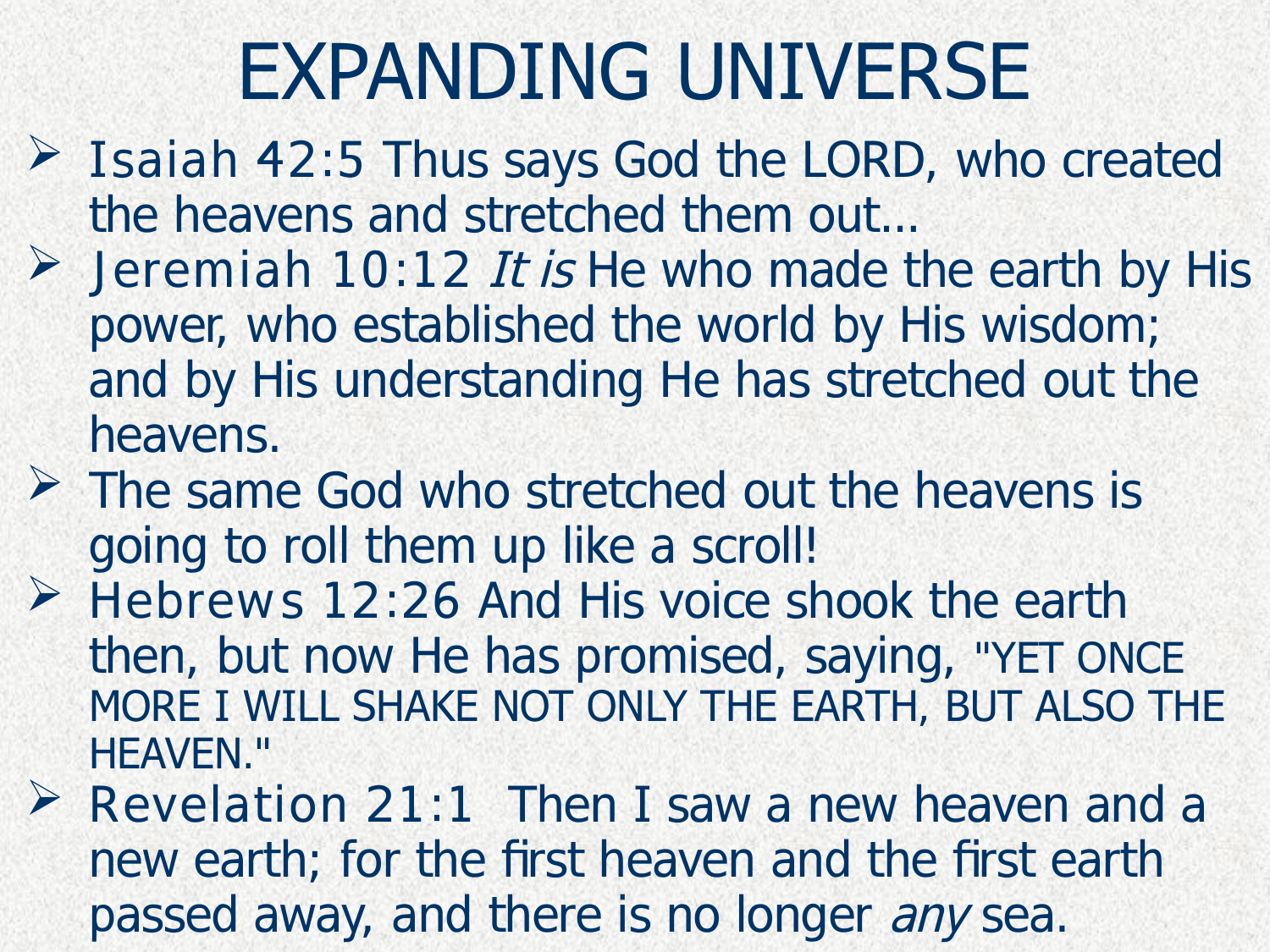

# EXPANDING UNIVERSE
Isaiah 42:5 Thus says God the LORD, who created the heavens and stretched them out…
Jeremiah 10:12 It is He who made the earth by His power, who established the world by His wisdom; and by His understanding He has stretched out the heavens.
The same God who stretched out the heavens is going to roll them up like a scroll!
Hebrews 12:26 And His voice shook the earth then, but now He has promised, saying, "YET ONCE MORE I WILL SHAKE NOT ONLY THE EARTH, BUT ALSO THE HEAVEN."
Revelation 21:1  Then I saw a new heaven and a new earth; for the first heaven and the first earth passed away, and there is no longer any sea.